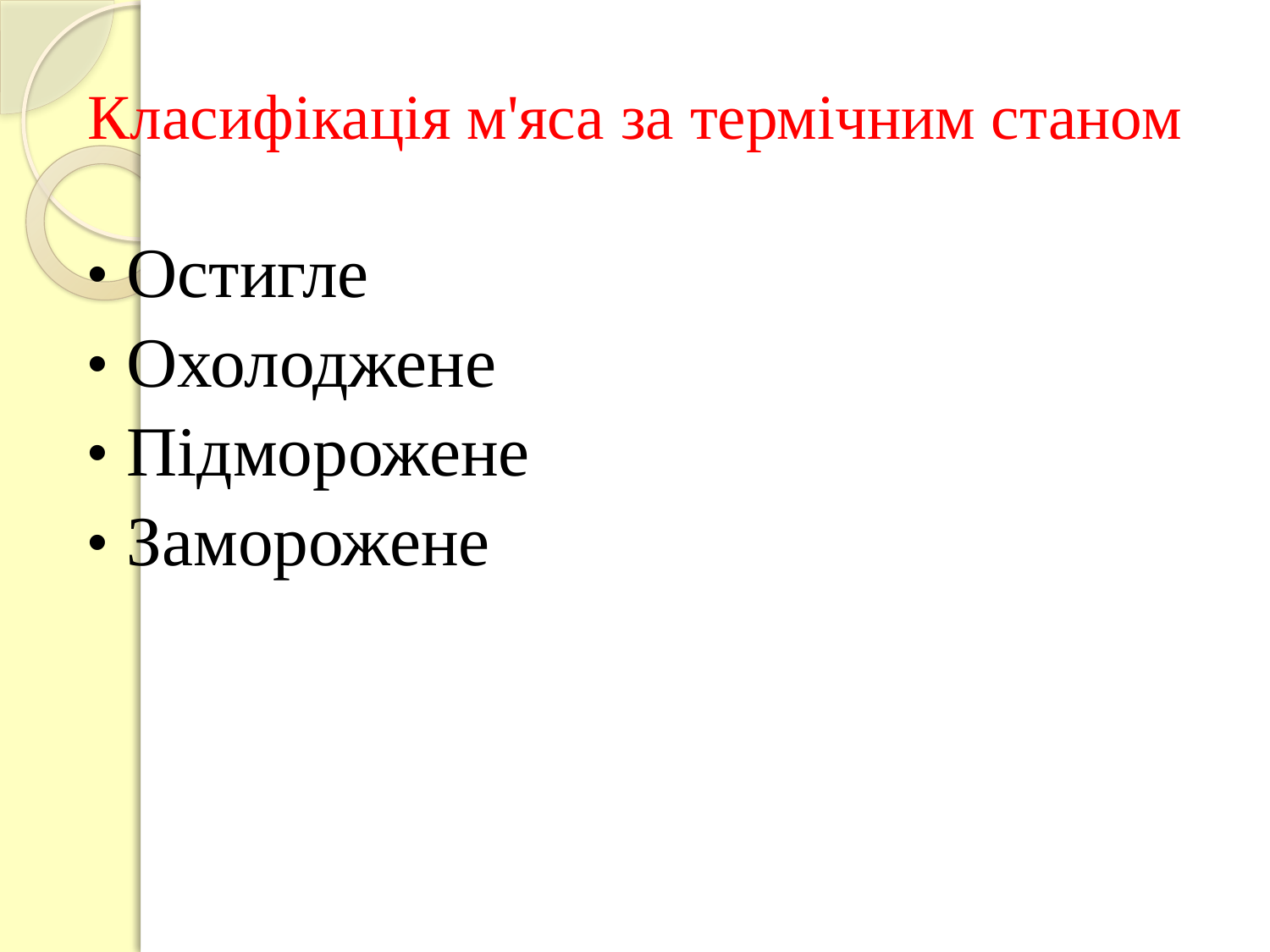

# Класифікація м'яса за термічним станом
Остигле
Охолоджене
Підморожене
Заморожене